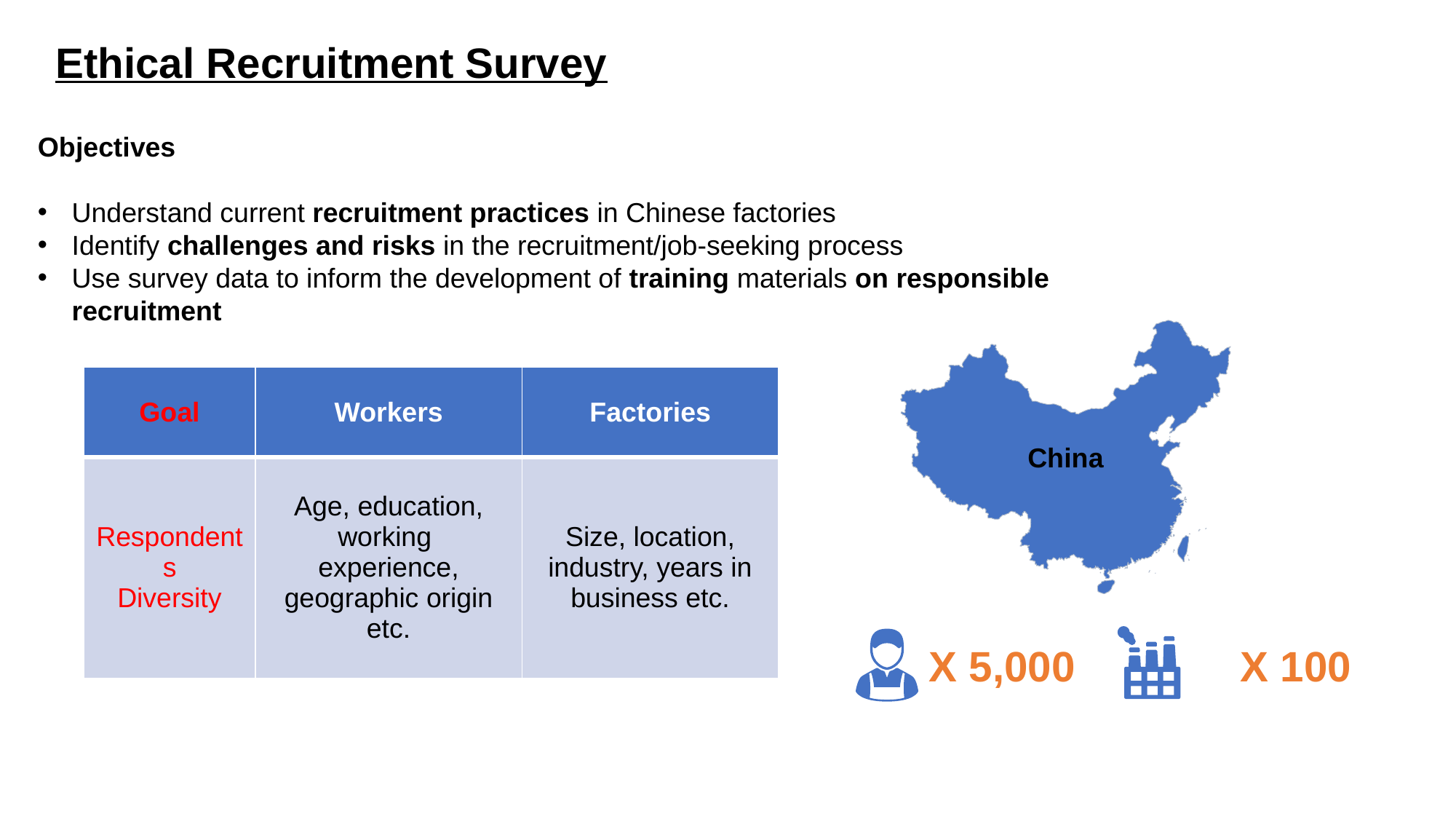

Ethical Recruitment Survey
Objectives

Understand current recruitment practices in Chinese factories
Identify challenges and risks in the recruitment/job-seeking process
Use survey data to inform the development of training materials on responsible recruitment
China
| Goal | Workers | Factories |
| --- | --- | --- |
| Respondents Diversity | Age, education, working experience, geographic origin etc. | Size, location, industry, years in business etc. |

X 5,000              X 100